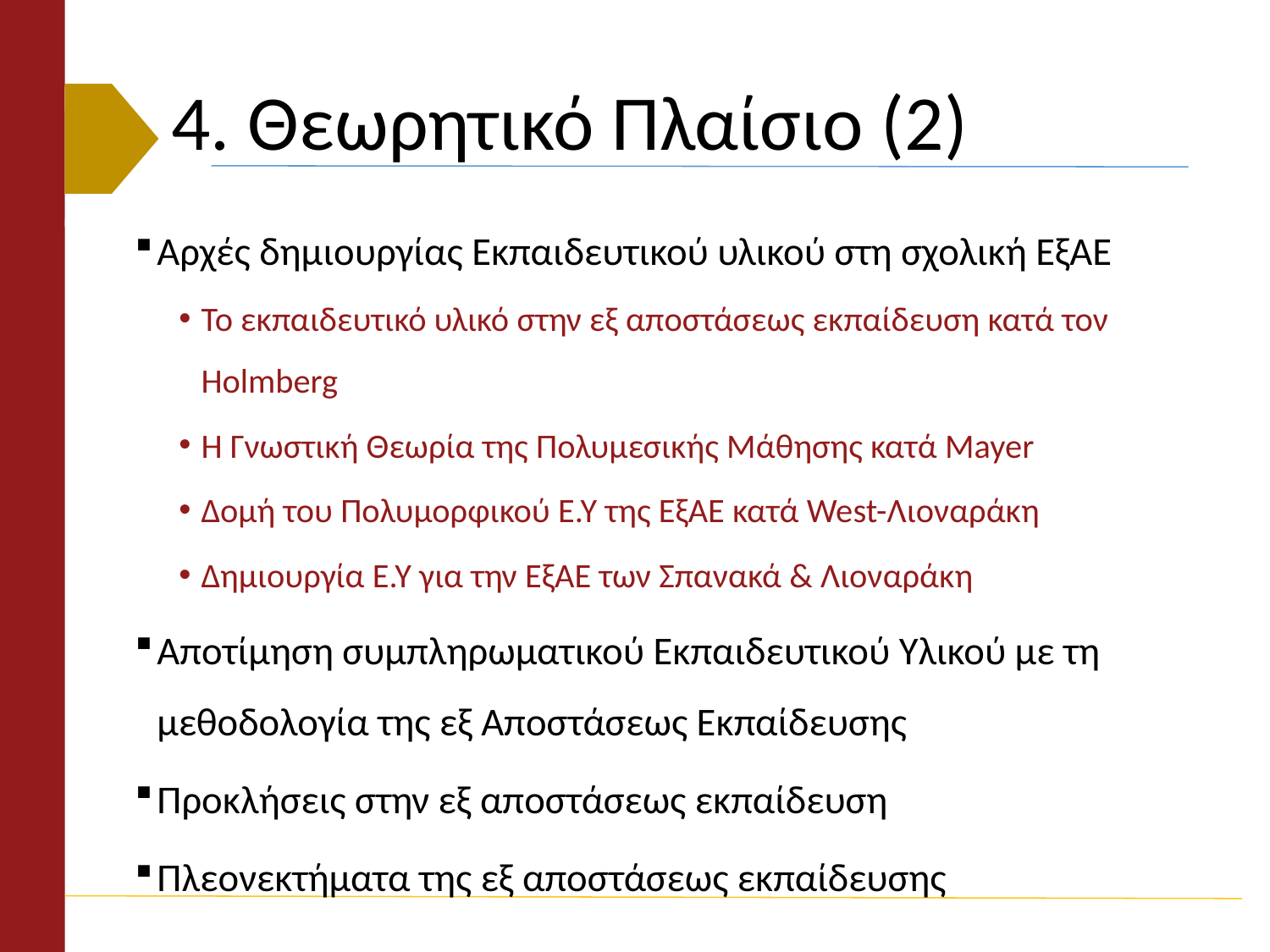

# 4. Θεωρητικό Πλαίσιο (2)
Αρχές δημιουργίας Εκπαιδευτικού υλικού στη σχολική ΕξΑΕ
Το εκπαιδευτικό υλικό στην εξ αποστάσεως εκπαίδευση κατά τον  Holmberg
Η Γνωστική Θεωρία της Πολυμεσικής Μάθησης κατά Mayer
Δομή του Πολυμορφικού Ε.Υ της ΕξΑΕ κατά West-Λιοναράκη
Δημιουργία Ε.Υ για την ΕξΑΕ των Σπανακά & Λιοναράκη
Αποτίμηση συμπληρωματικού Εκπαιδευτικού Υλικού με τη μεθοδολογία της εξ Αποστάσεως Εκπαίδευσης
Προκλήσεις στην εξ αποστάσεως εκπαίδευση
Πλεονεκτήματα της εξ αποστάσεως εκπαίδευσης